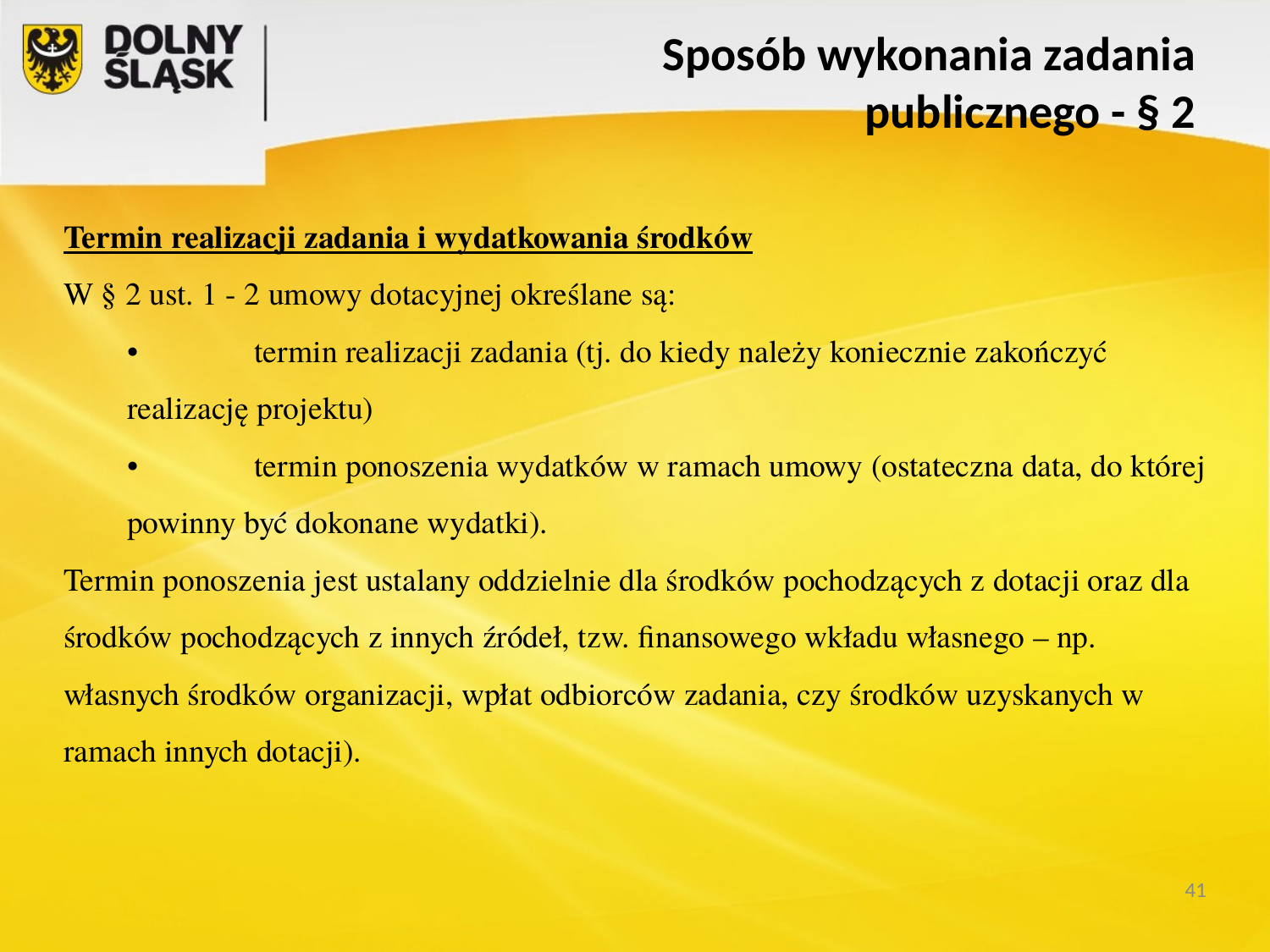

# Sposób wykonania zadania
publicznego - § 2

Termin realizacji zadania i wydatkowania środków
W § 2 ust. 1 - 2 umowy dotacyjnej określane są:
	•	termin realizacji zadania (tj. do kiedy należy koniecznie zakończyć realizację projektu)
	•	termin ponoszenia wydatków w ramach umowy (ostateczna data, do której powinny być dokonane wydatki).
Termin ponoszenia jest ustalany oddzielnie dla środków pochodzących z dotacji oraz dla środków pochodzących z innych źródeł, tzw. finansowego wkładu własnego – np. własnych środków organizacji, wpłat odbiorców zadania, czy środków uzyskanych w ramach innych dotacji).
41